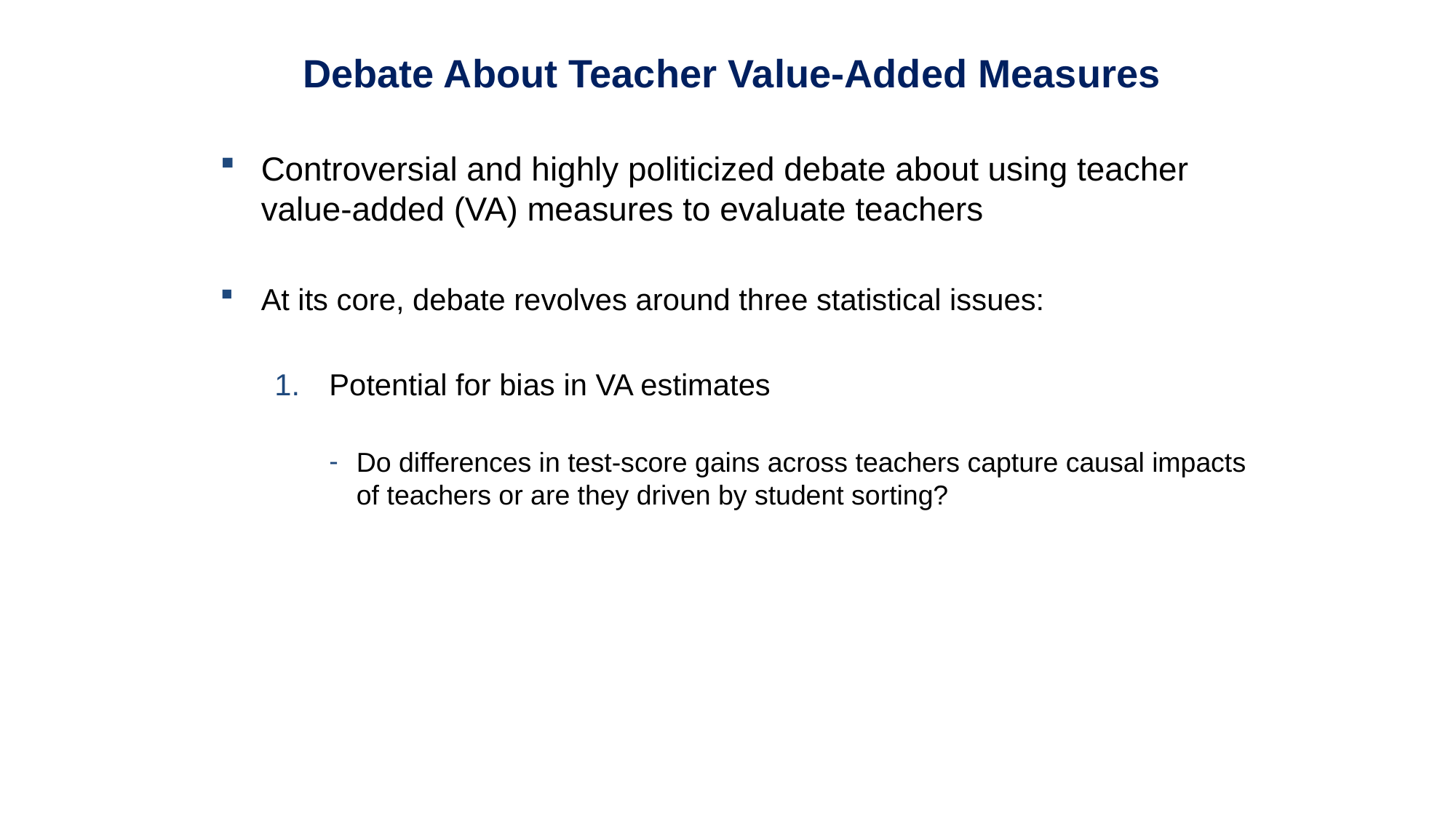

Debate About Teacher Value-Added Measures
Controversial and highly politicized debate about using teacher value-added (VA) measures to evaluate teachers

At its core, debate revolves around three statistical issues:

Potential for bias in VA estimates

Do differences in test-score gains across teachers capture causal impacts of teachers or are they driven by student sorting?